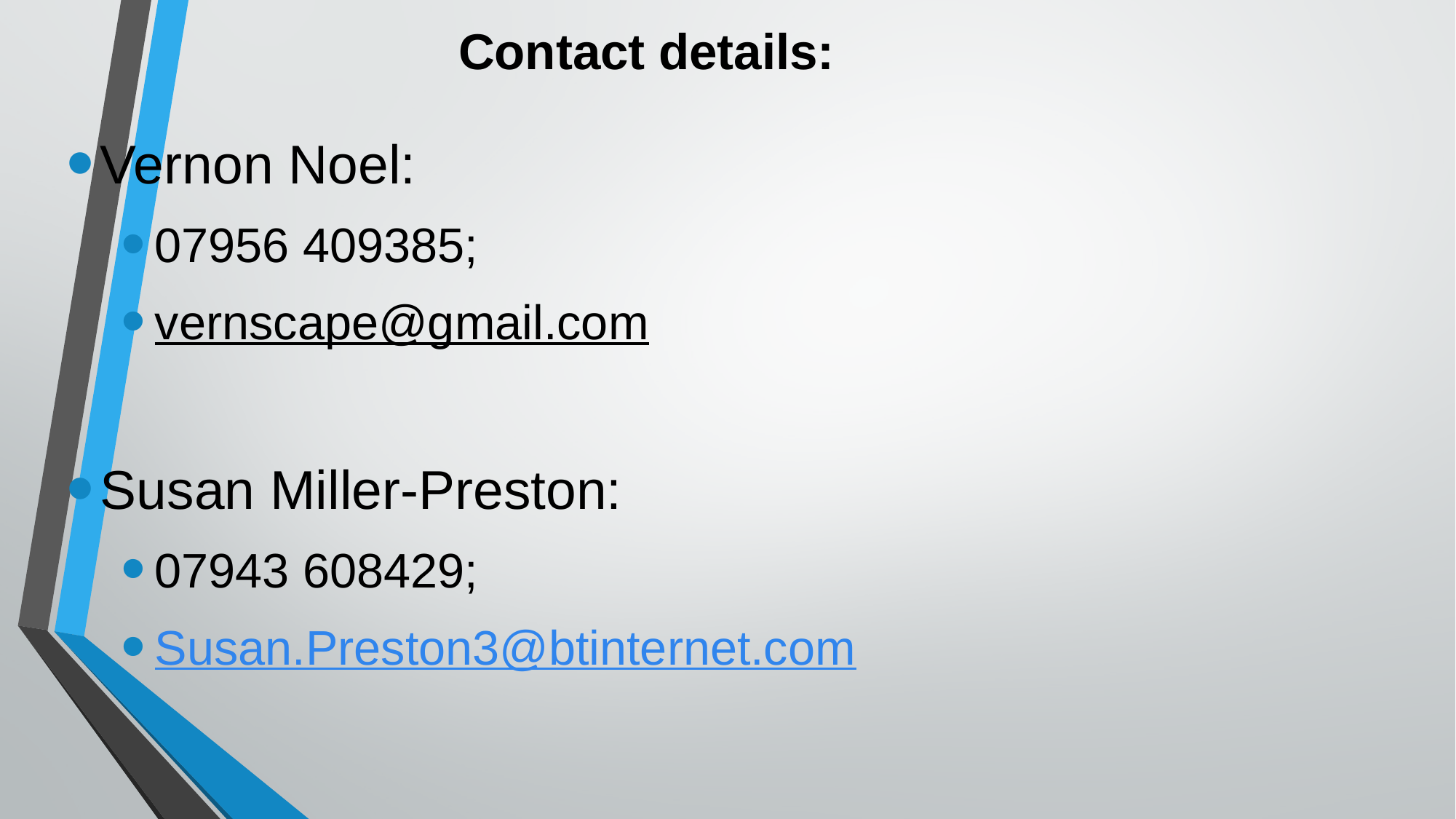

# Contact details:
Vernon Noel:
07956 409385;
vernscape@gmail.com

Susan Miller-Preston:
07943 608429;
Susan.Preston3@btinternet.com